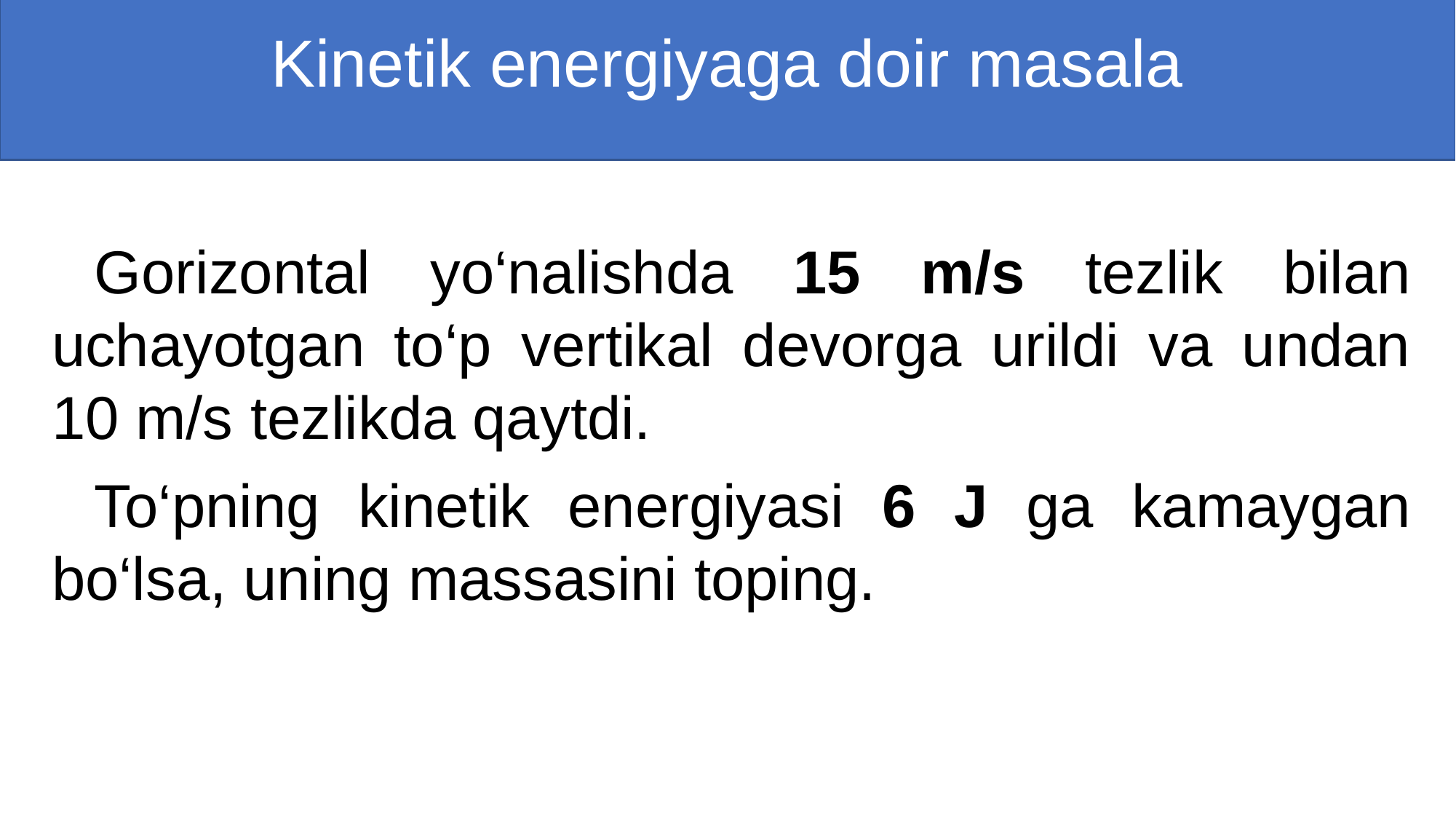

# Kinetik energiyaga doir masala
Gorizontal yo‘nalishda 15 m/s tezlik bilan uchayotgan to‘p vertikal devorga urildi va undan 10 m/s tezlikda qaytdi.
To‘pning kinetik energiyasi 6 J ga kamaygan bo‘lsa, uning massasini toping.